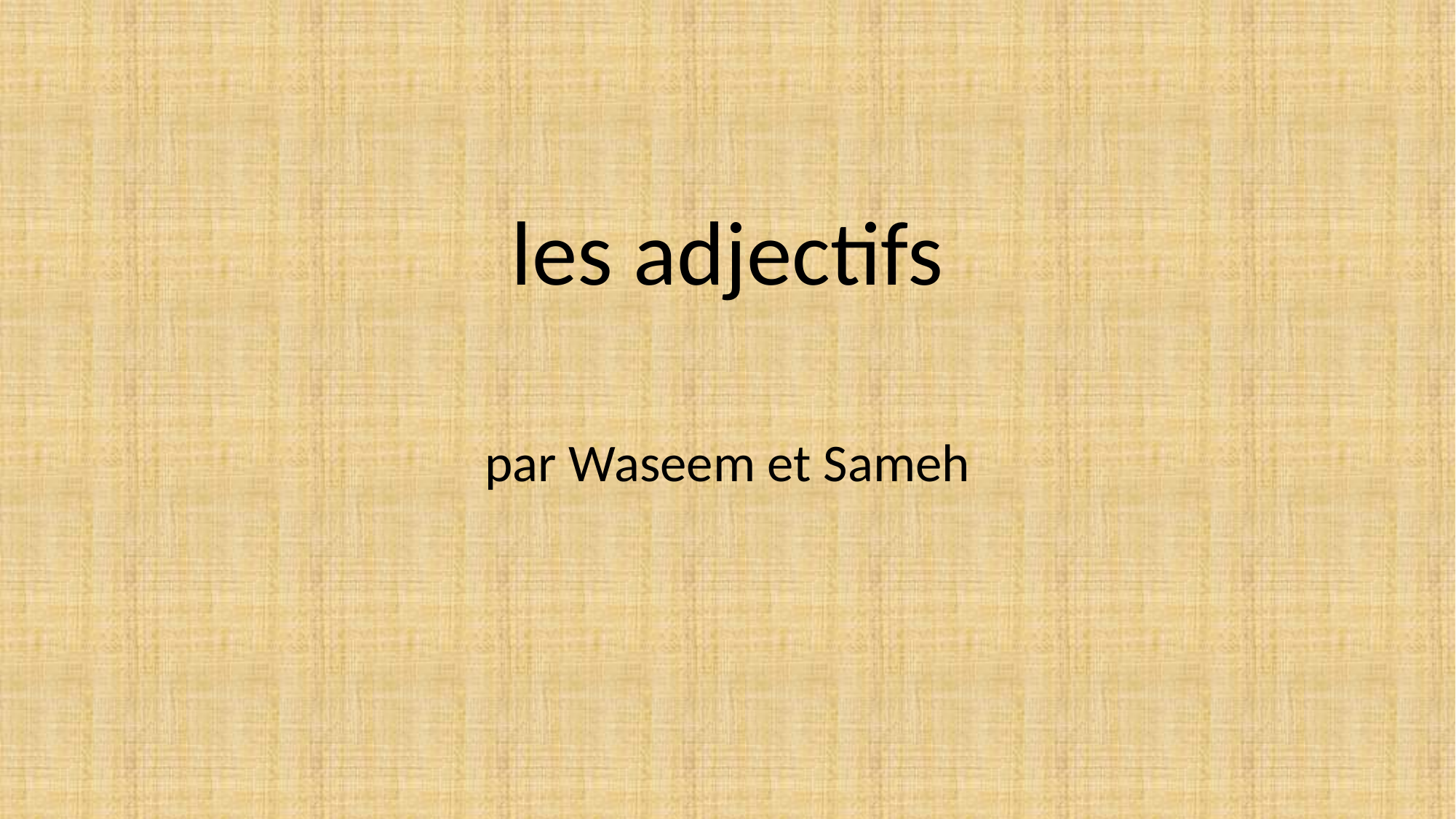

# les adjectifs
par Waseem et Sameh